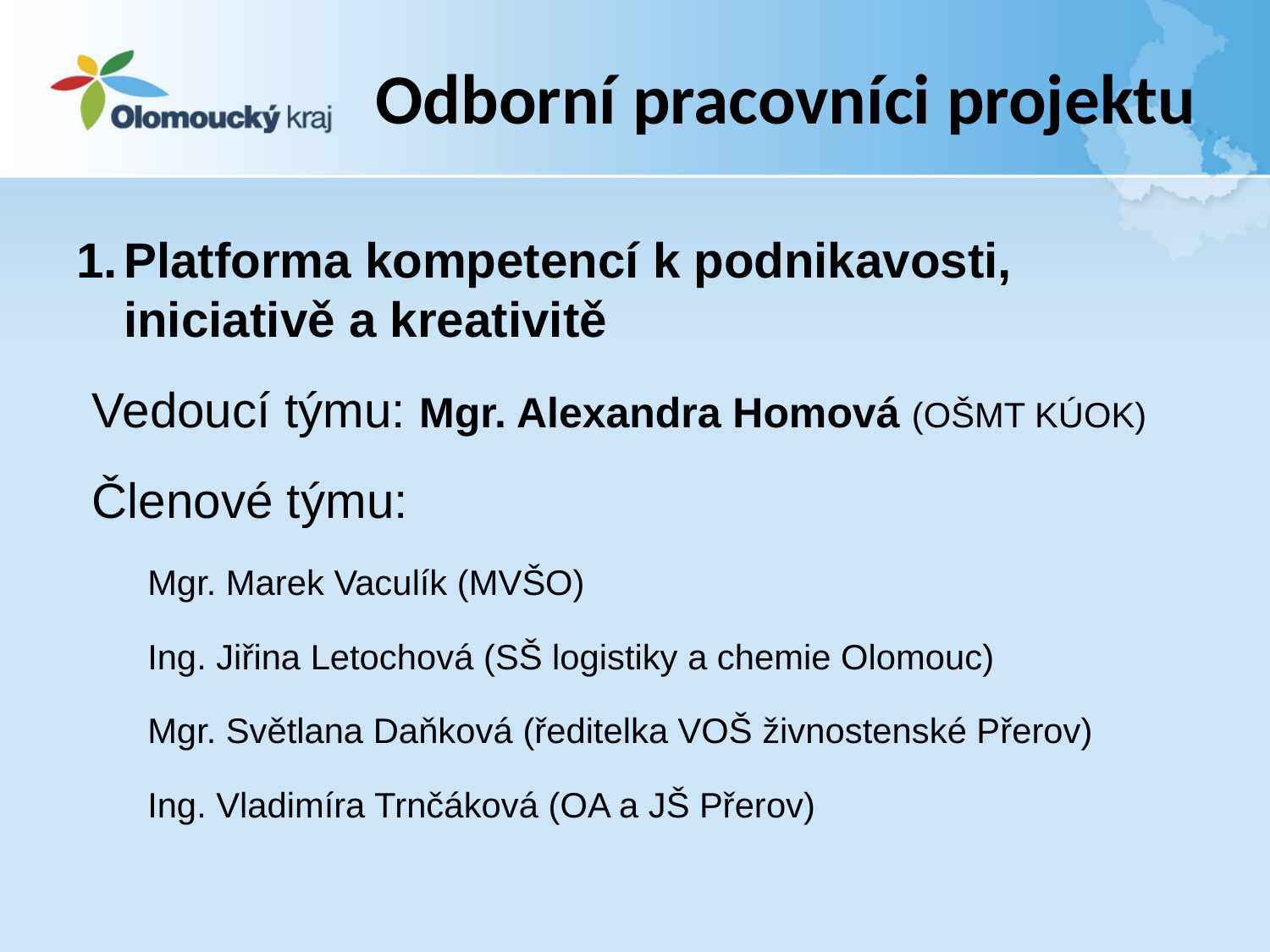

# Odborní pracovníci projektu
Platforma kompetencí k podnikavosti, iniciativě a kreativitě
Vedoucí týmu: Mgr. Alexandra Homová (OŠMT KÚOK)
Členové týmu:
Mgr. Marek Vaculík (MVŠO)
Ing. Jiřina Letochová (SŠ logistiky a chemie Olomouc)
Mgr. Světlana Daňková (ředitelka VOŠ živnostenské Přerov)
Ing. Vladimíra Trnčáková (OA a JŠ Přerov)